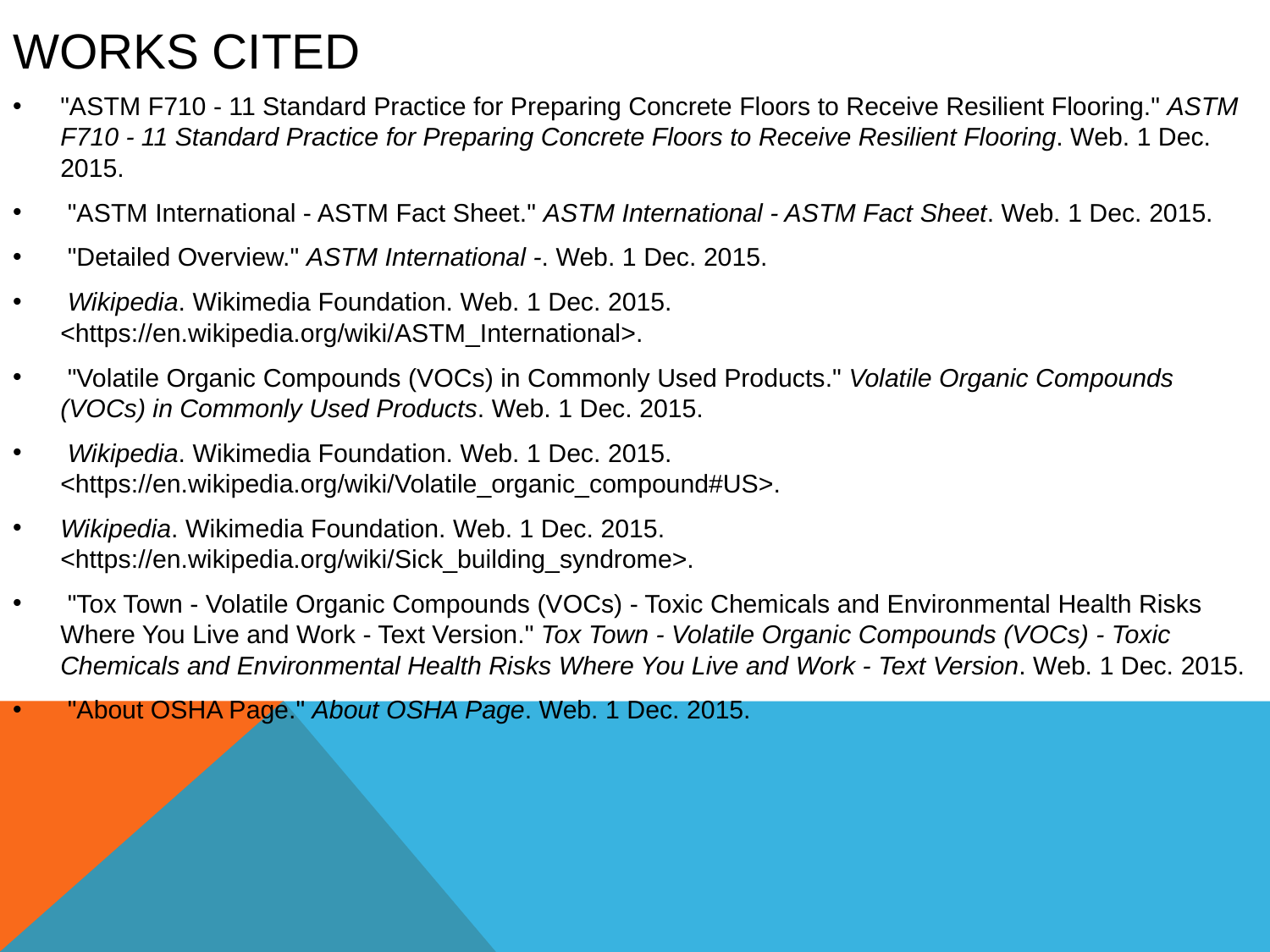

# Works cited
"ASTM F710 - 11 Standard Practice for Preparing Concrete Floors to Receive Resilient Flooring." ASTM F710 - 11 Standard Practice for Preparing Concrete Floors to Receive Resilient Flooring. Web. 1 Dec. 2015.
 "ASTM International - ASTM Fact Sheet." ASTM International - ASTM Fact Sheet. Web. 1 Dec. 2015.
 "Detailed Overview." ASTM International -. Web. 1 Dec. 2015.
 Wikipedia. Wikimedia Foundation. Web. 1 Dec. 2015. <https://en.wikipedia.org/wiki/ASTM_International>.
 "Volatile Organic Compounds (VOCs) in Commonly Used Products." Volatile Organic Compounds (VOCs) in Commonly Used Products. Web. 1 Dec. 2015.
 Wikipedia. Wikimedia Foundation. Web. 1 Dec. 2015. <https://en.wikipedia.org/wiki/Volatile_organic_compound#US>.
Wikipedia. Wikimedia Foundation. Web. 1 Dec. 2015. <https://en.wikipedia.org/wiki/Sick_building_syndrome>.
 "Tox Town - Volatile Organic Compounds (VOCs) - Toxic Chemicals and Environmental Health Risks Where You Live and Work - Text Version." Tox Town - Volatile Organic Compounds (VOCs) - Toxic Chemicals and Environmental Health Risks Where You Live and Work - Text Version. Web. 1 Dec. 2015.
 "About OSHA Page." About OSHA Page. Web. 1 Dec. 2015.